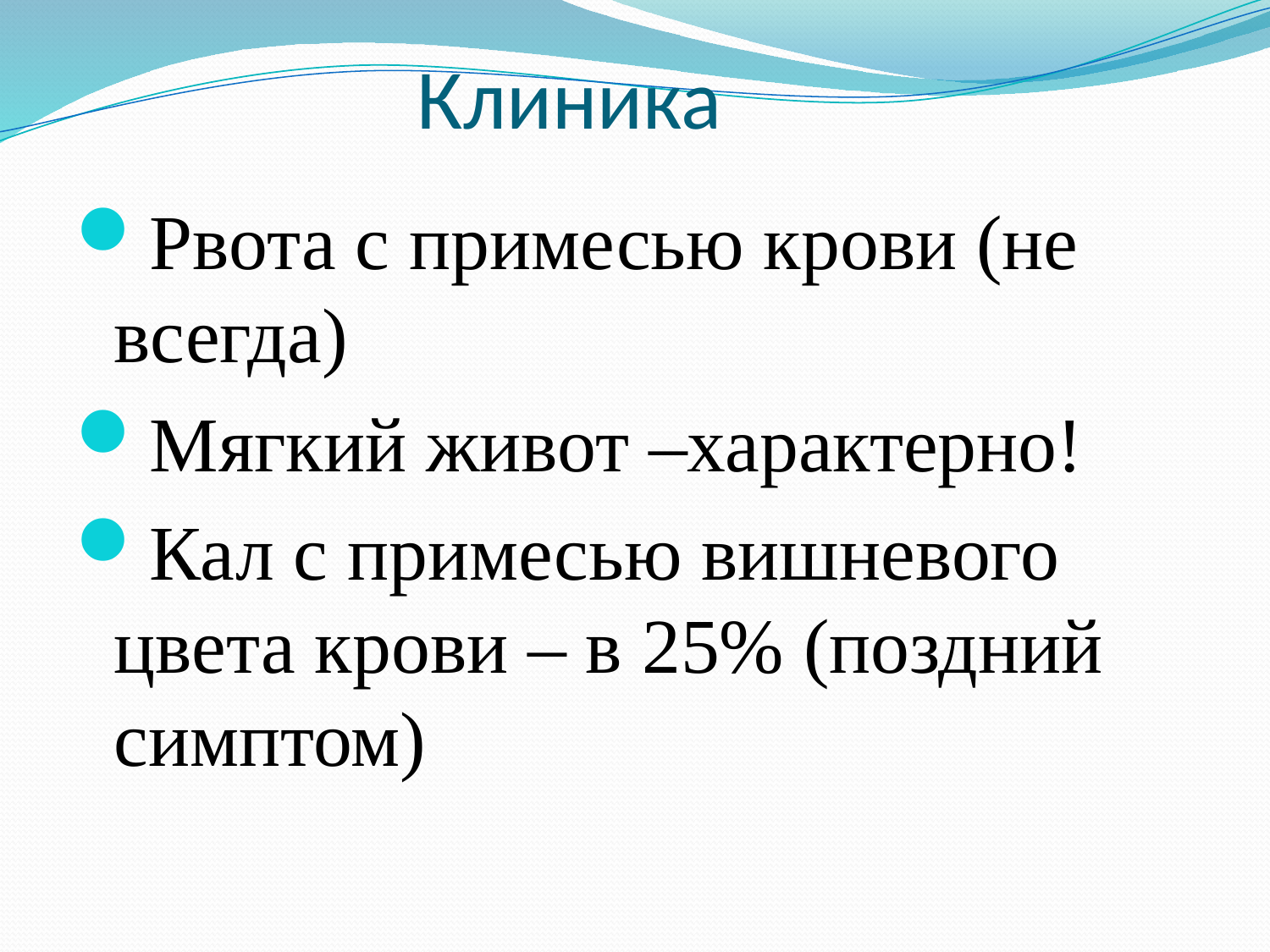

# Клиника
Рвота с примесью крови (не всегда)
Мягкий живот –характерно!
Кал с примесью вишневого цвета крови – в 25% (поздний симптом)